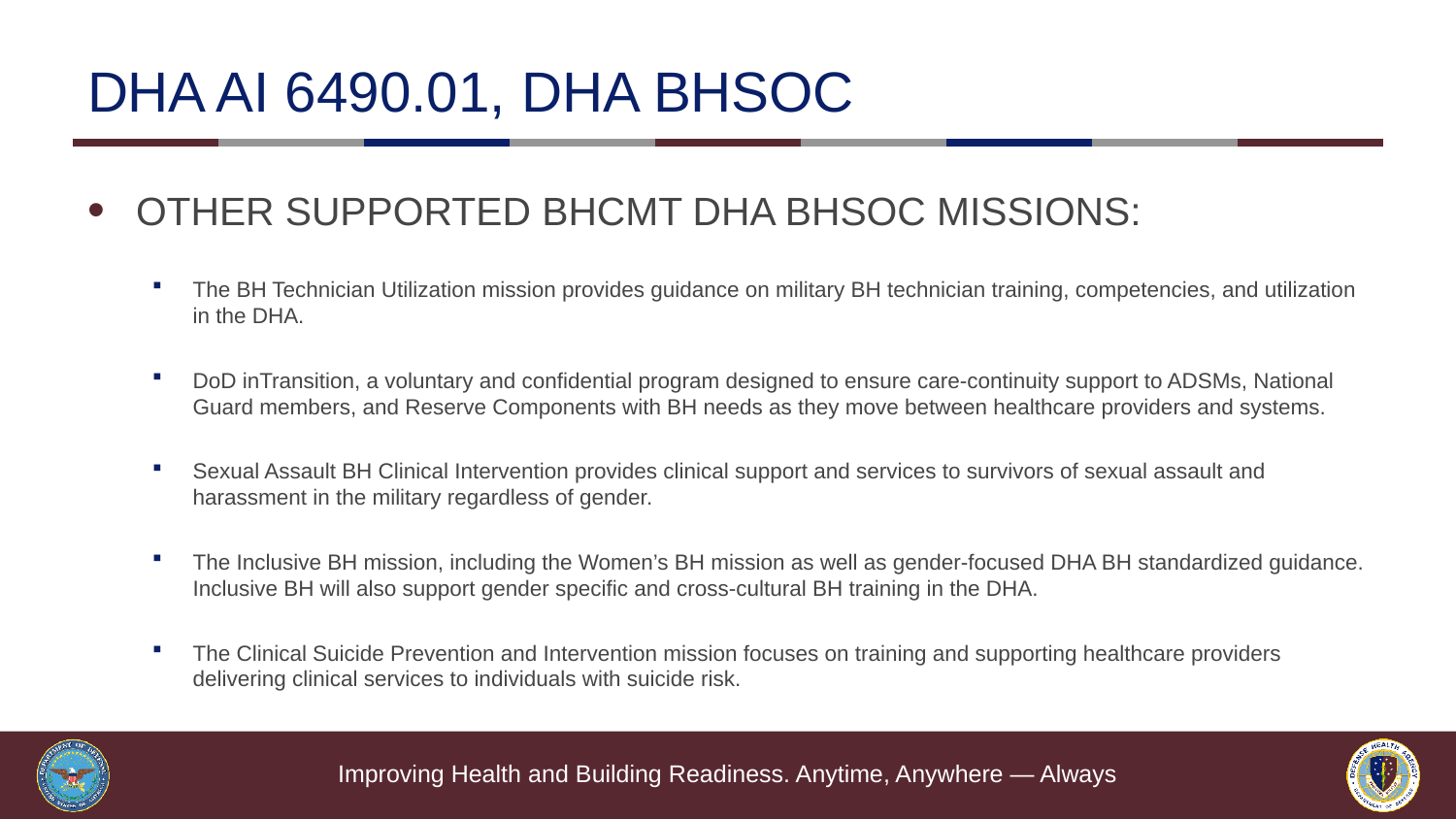

# DHA AI 6490.01, DHA BHSOC
OTHER SUPPORTED BHCMT DHA BHSOC MISSIONS:

The BH Technician Utilization mission provides guidance on military BH technician training, competencies, and utilization in the DHA.

DoD inTransition, a voluntary and confidential program designed to ensure care-continuity support to ADSMs, National Guard members, and Reserve Components with BH needs as they move between healthcare providers and systems.

Sexual Assault BH Clinical Intervention provides clinical support and services to survivors of sexual assault and harassment in the military regardless of gender.

The Inclusive BH mission, including the Women’s BH mission as well as gender-focused DHA BH standardized guidance. Inclusive BH will also support gender specific and cross-cultural BH training in the DHA.

The Clinical Suicide Prevention and Intervention mission focuses on training and supporting healthcare providers delivering clinical services to individuals with suicide risk.